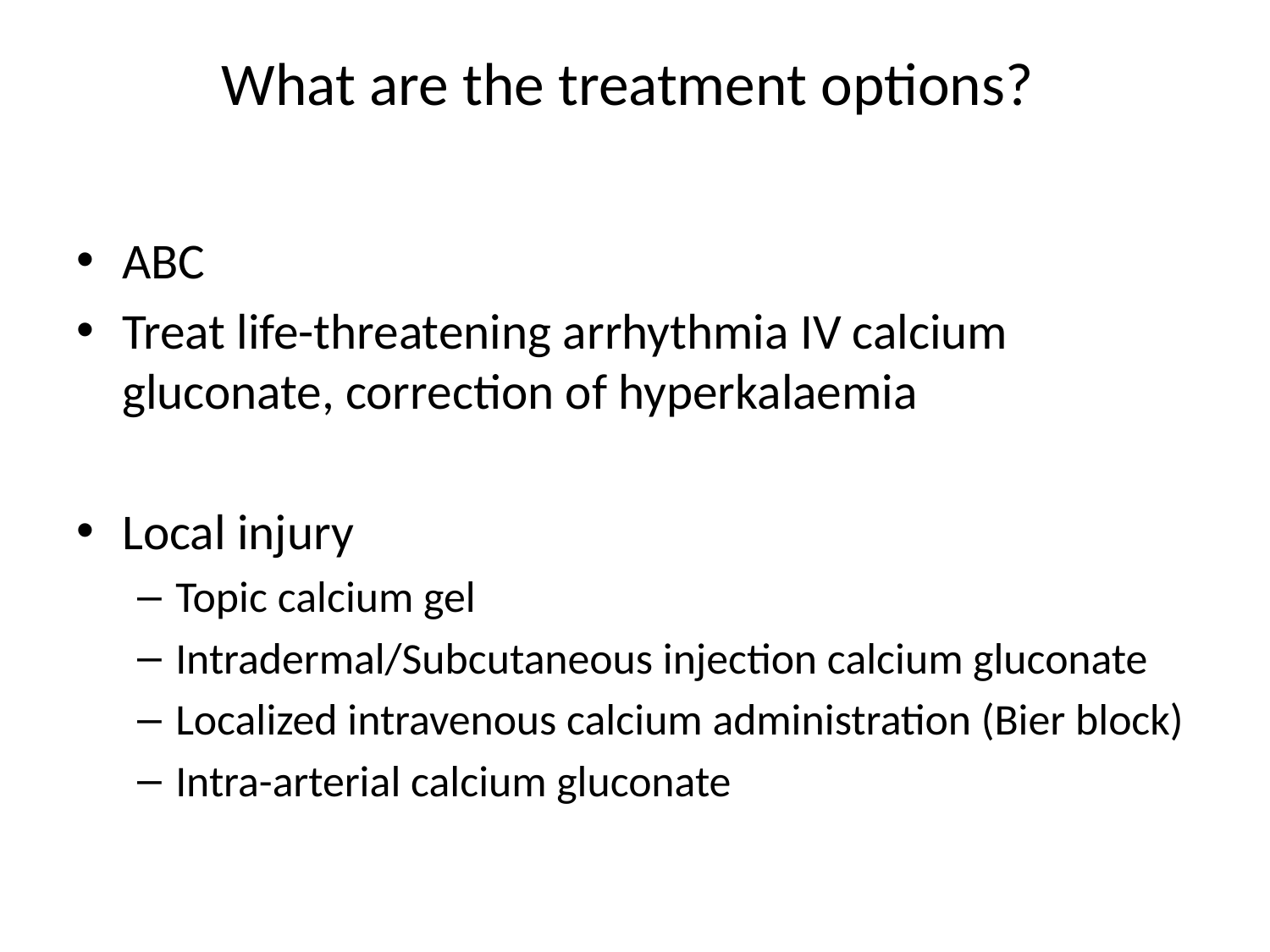

# What are the treatment options?
ABC
Treat life-threatening arrhythmia IV calcium gluconate, correction of hyperkalaemia

Local injury
Topic calcium gel
Intradermal/Subcutaneous injection calcium gluconate
Localized intravenous calcium administration (Bier block)
Intra-arterial calcium gluconate